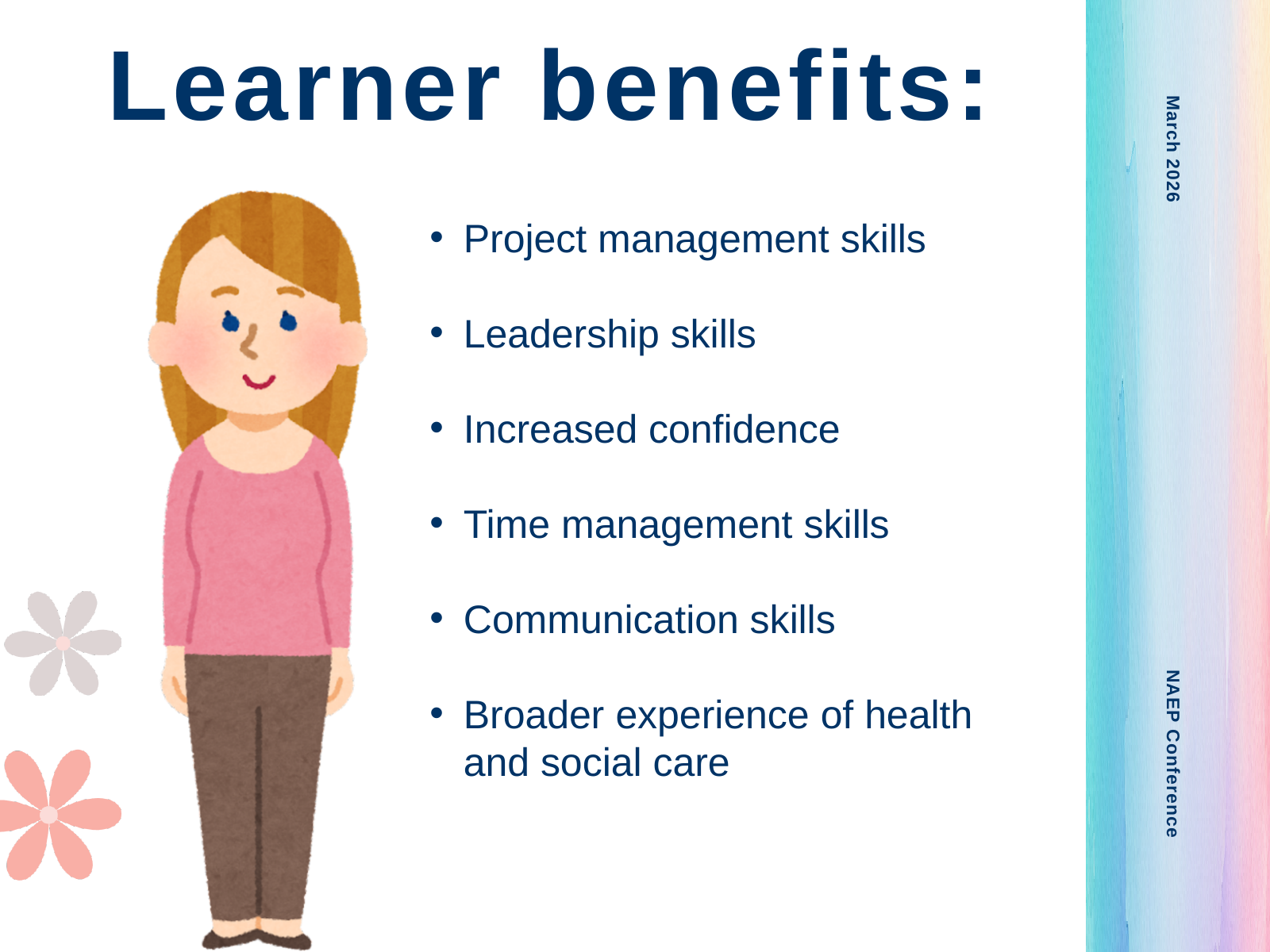

Learner benefits:

Project management skills

Leadership skills

Increased confidence

Time management skills

Communication skills

Broader experience of health and social care

March 2026

NAEP Conference